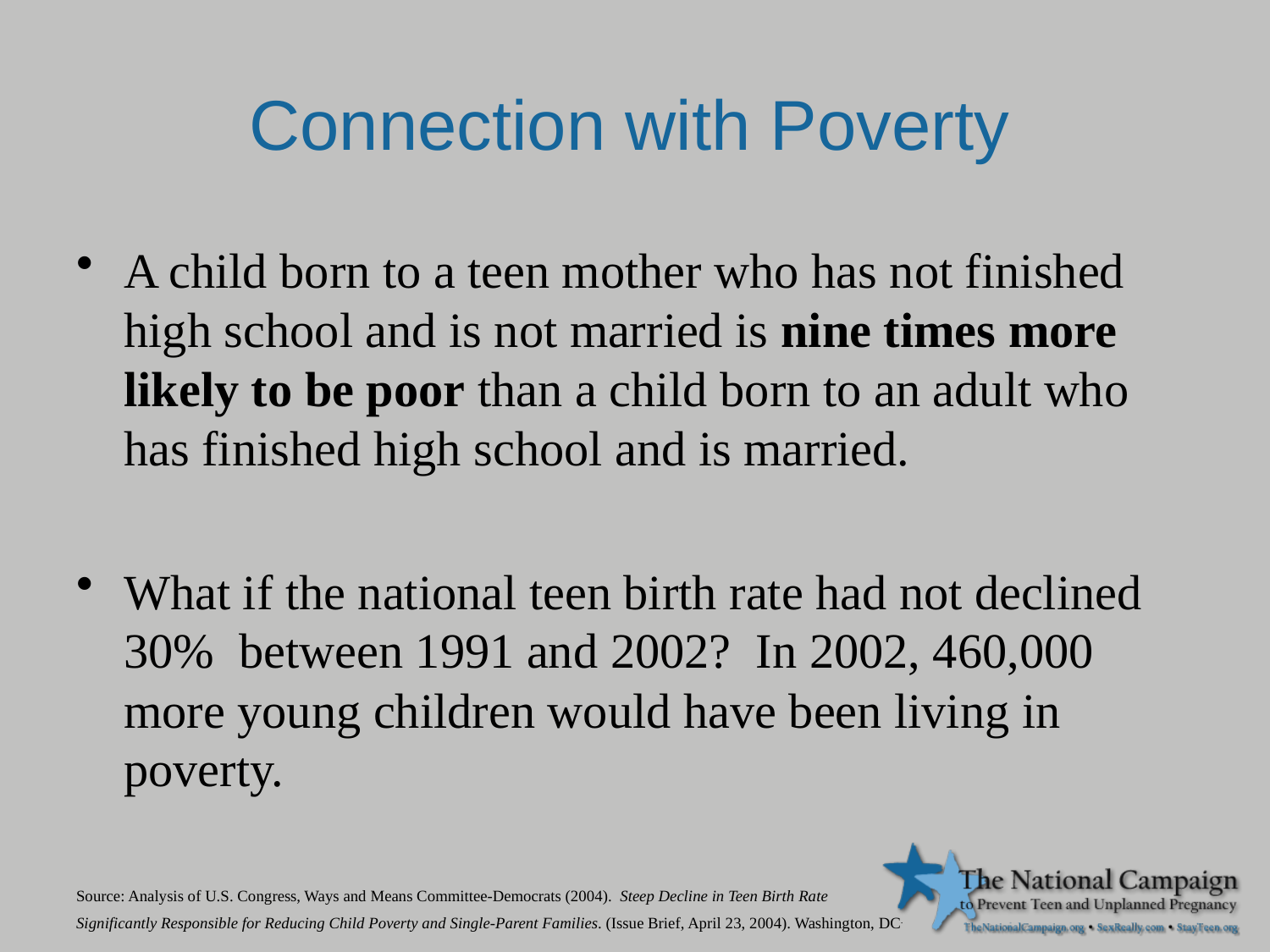

# Connection with Poverty
A child born to a teen mother who has not finished high school and is not married is nine times more likely to be poor than a child born to an adult who has finished high school and is married.
What if the national teen birth rate had not declined 30%  between 1991 and 2002?  In 2002, 460,000 more young children would have been living in poverty.

Source: Analysis of U.S. Congress, Ways and Means Committee-Democrats (2004).  Steep Decline in Teen Birth Rate
Significantly Responsible for Reducing Child Poverty and Single-Parent Families. (Issue Brief, April 23, 2004). Washington, DC.